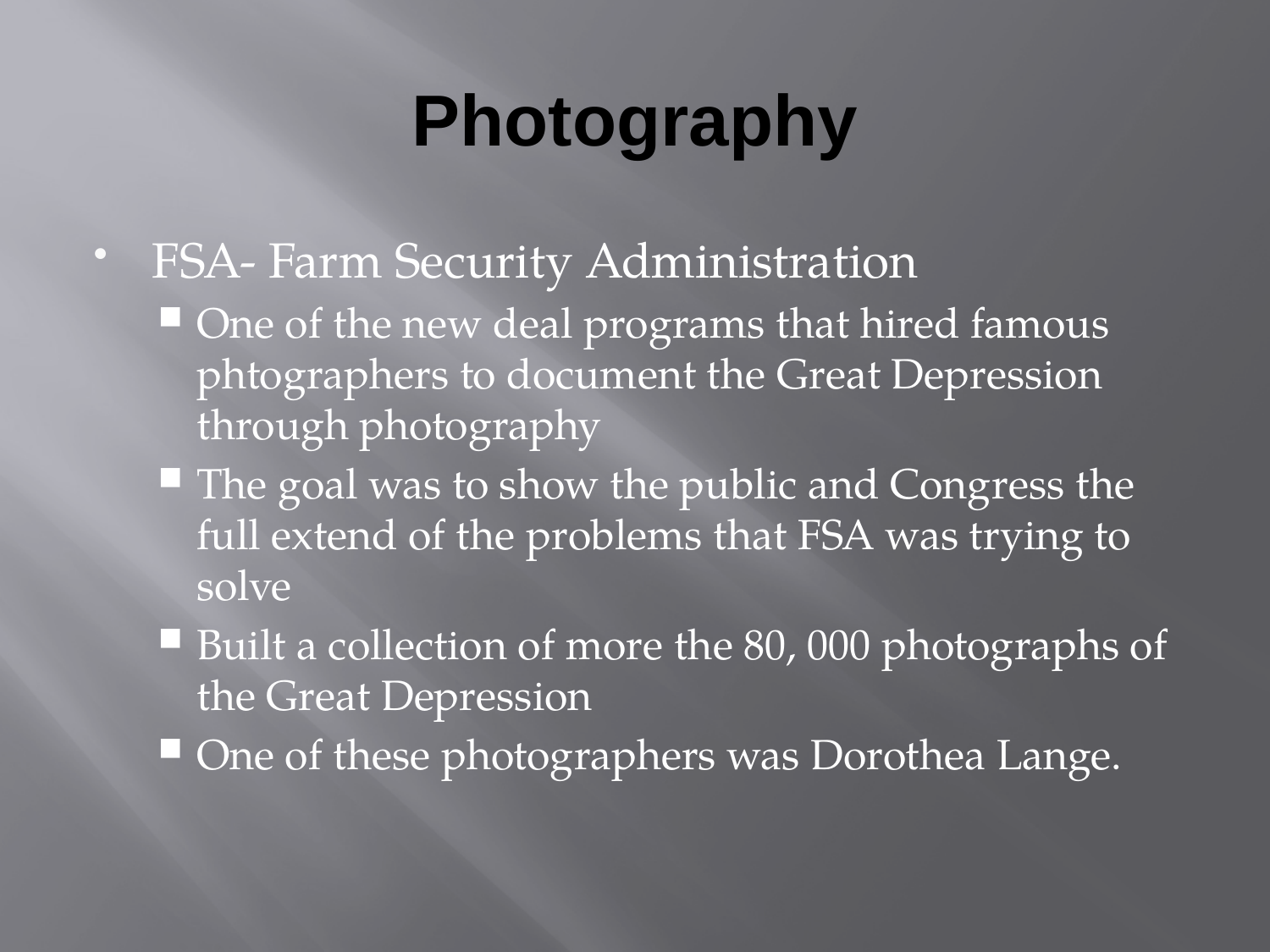

# Photography
FSA- Farm Security Administration
One of the new deal programs that hired famous phtographers to document the Great Depression through photography
The goal was to show the public and Congress the full extend of the problems that FSA was trying to solve
Built a collection of more the 80, 000 photographs of the Great Depression
One of these photographers was Dorothea Lange.